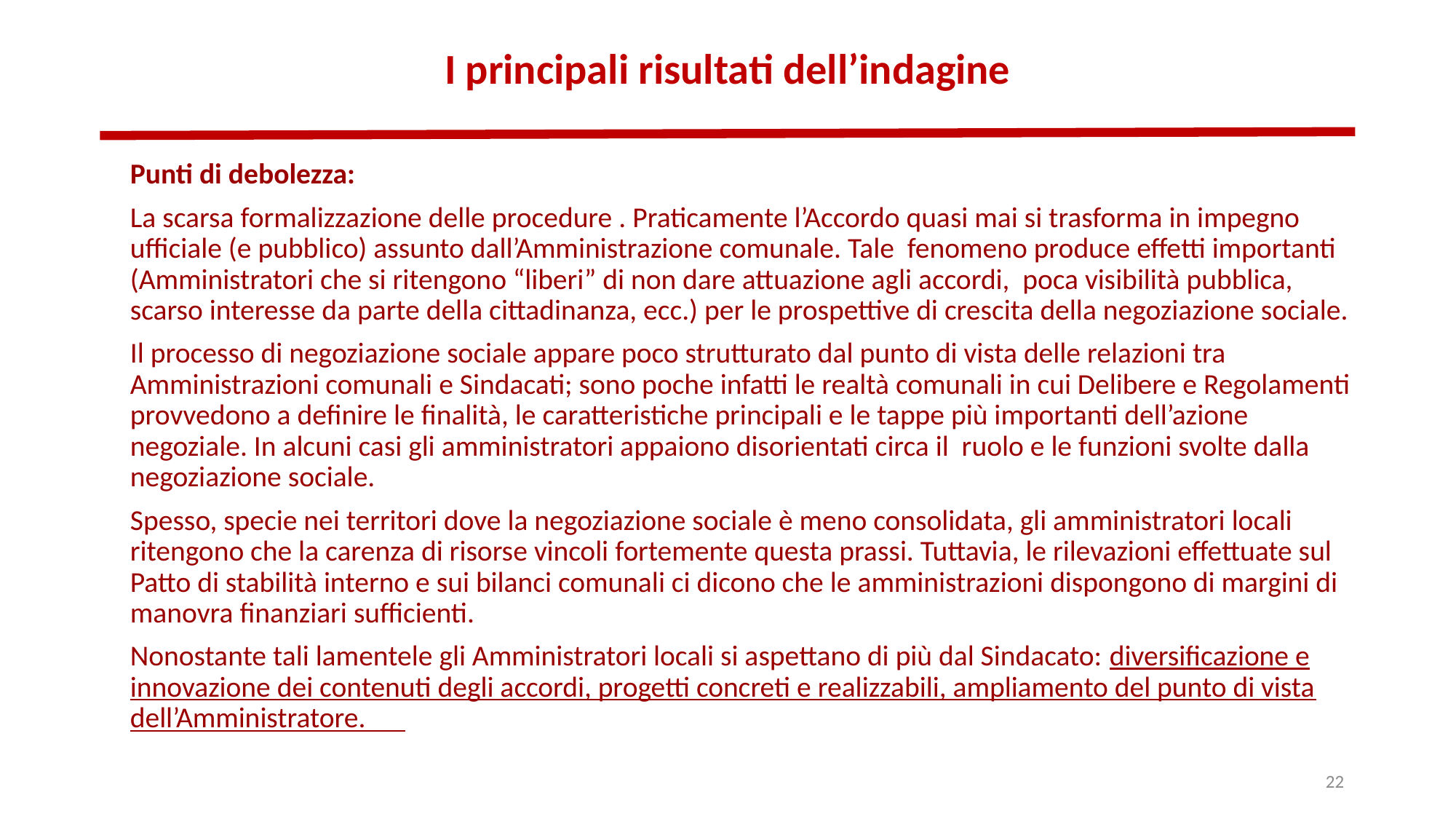

# I principali risultati dell’indagine
Punti di debolezza:
La scarsa formalizzazione delle procedure . Praticamente l’Accordo quasi mai si trasforma in impegno ufficiale (e pubblico) assunto dall’Amministrazione comunale. Tale  fenomeno produce effetti importanti (Amministratori che si ritengono “liberi” di non dare attuazione agli accordi,  poca visibilità pubblica, scarso interesse da parte della cittadinanza, ecc.) per le prospettive di crescita della negoziazione sociale.
Il processo di negoziazione sociale appare poco strutturato dal punto di vista delle relazioni tra Amministrazioni comunali e Sindacati; sono poche infatti le realtà comunali in cui Delibere e Regolamenti provvedono a definire le finalità, le caratteristiche principali e le tappe più importanti dell’azione negoziale. In alcuni casi gli amministratori appaiono disorientati circa il  ruolo e le funzioni svolte dalla negoziazione sociale.
Spesso, specie nei territori dove la negoziazione sociale è meno consolidata, gli amministratori locali ritengono che la carenza di risorse vincoli fortemente questa prassi. Tuttavia, le rilevazioni effettuate sul Patto di stabilità interno e sui bilanci comunali ci dicono che le amministrazioni dispongono di margini di manovra finanziari sufficienti.
Nonostante tali lamentele gli Amministratori locali si aspettano di più dal Sindacato: diversificazione e innovazione dei contenuti degli accordi, progetti concreti e realizzabili, ampliamento del punto di vista dell’Amministratore.
22